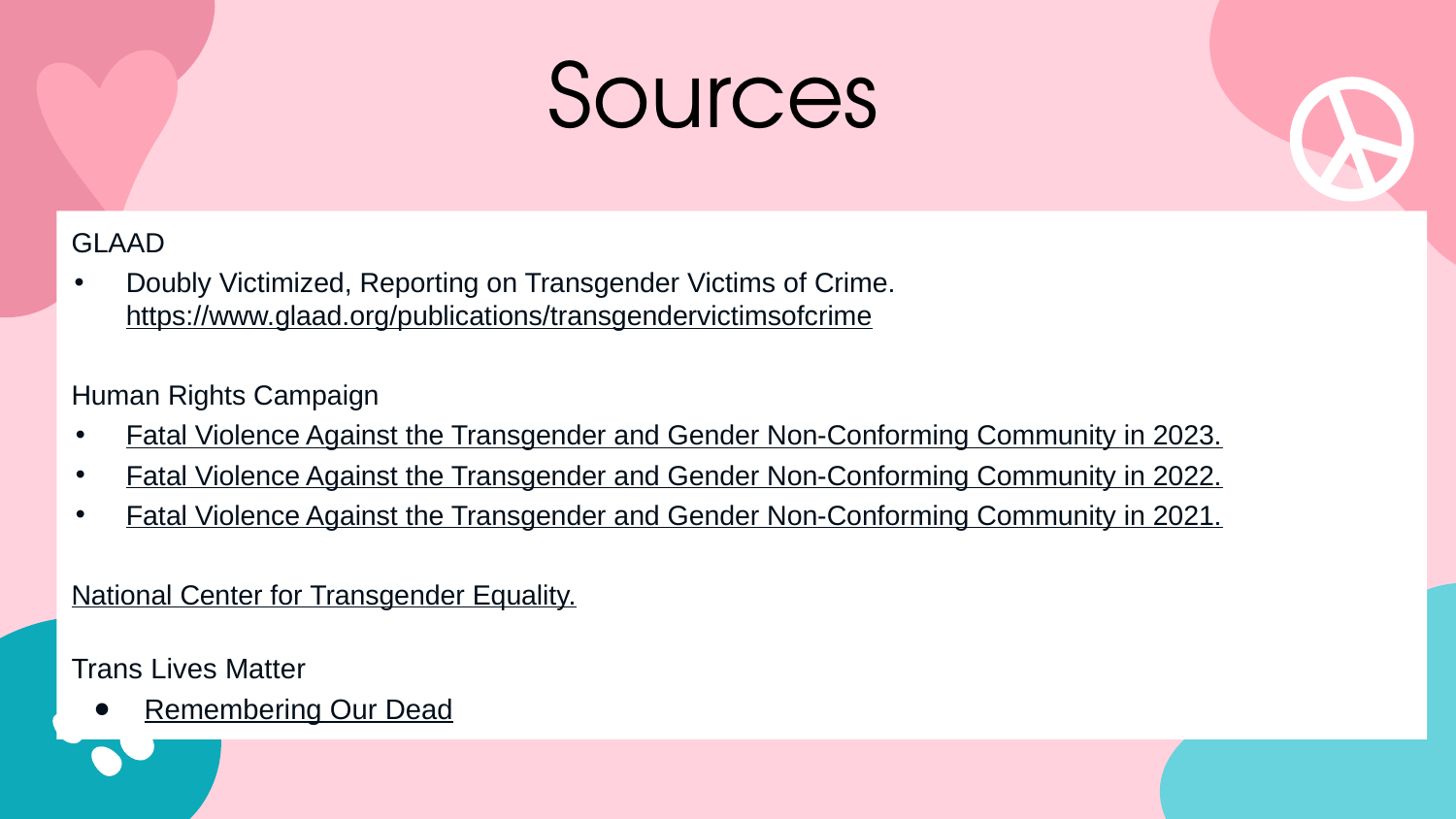

Sources
GLAAD
Doubly Victimized, Reporting on Transgender Victims of Crime. https://www.glaad.org/publications/transgendervictimsofcrime

Human Rights Campaign
Fatal Violence Against the Transgender and Gender Non-Conforming Community in 2023.
Fatal Violence Against the Transgender and Gender Non-Conforming Community in 2022.
Fatal Violence Against the Transgender and Gender Non-Conforming Community in 2021.

National Center for Transgender Equality.

Trans Lives Matter
Remembering Our Dead